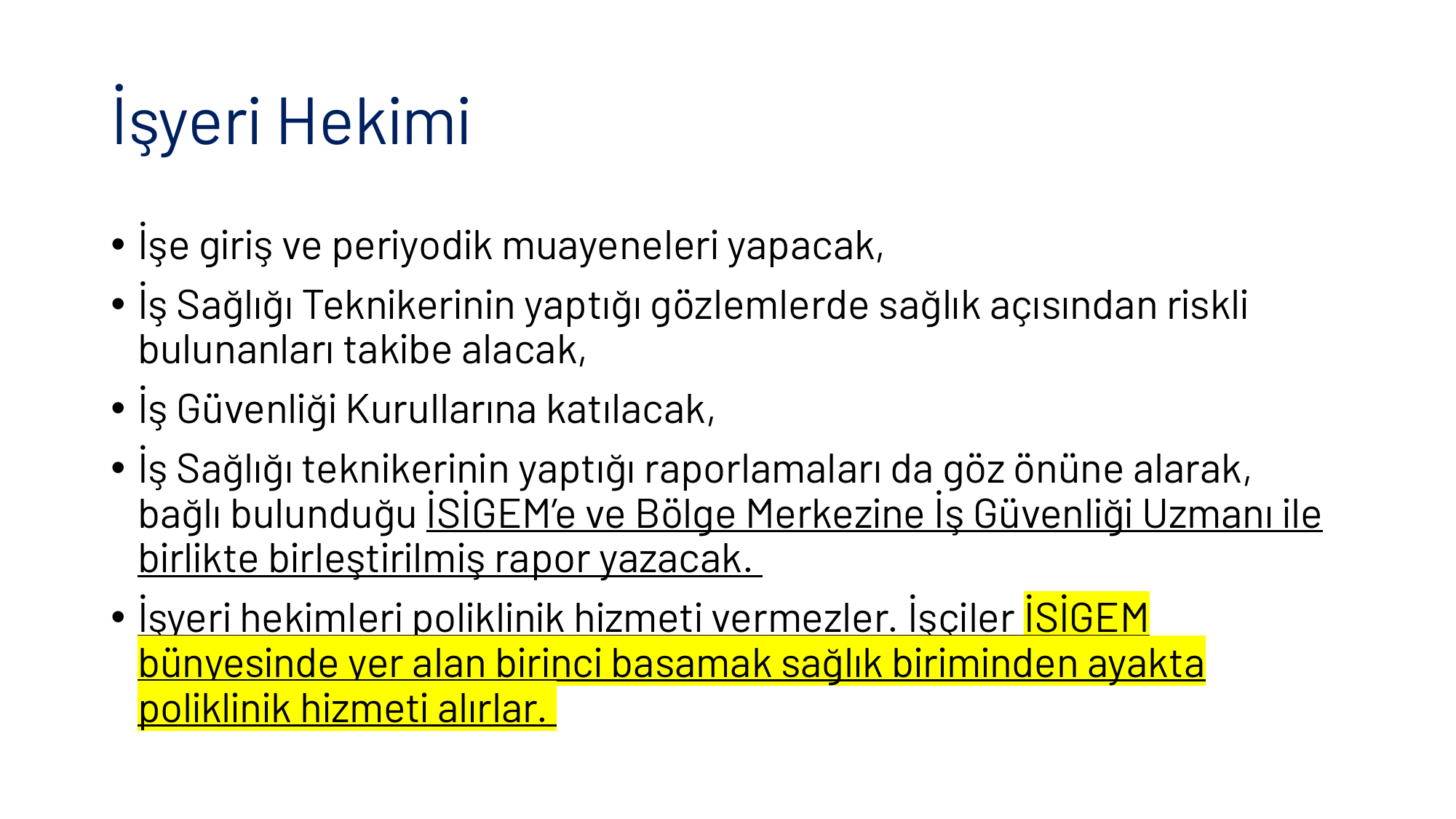

# İşyeri Hekimi
İşe giriş ve periyodik muayeneleri yapacak,
İş Sağlığı Teknikerinin yaptığı gözlemlerde sağlık açısından riskli bulunanları takibe alacak,
İş Güvenliği Kurullarına katılacak,
İş Sağlığı teknikerinin yaptığı raporlamaları da göz önüne alarak, bağlı bulunduğu İSİGEM’e ve Bölge Merkezine İş Güvenliği Uzmanı ile birlikte birleştirilmiş rapor yazacak.
İşyeri hekimleri poliklinik hizmeti vermezler. İşçiler İSİGEM bünyesinde yer alan birinci basamak sağlık biriminden ayakta poliklinik hizmeti alırlar.